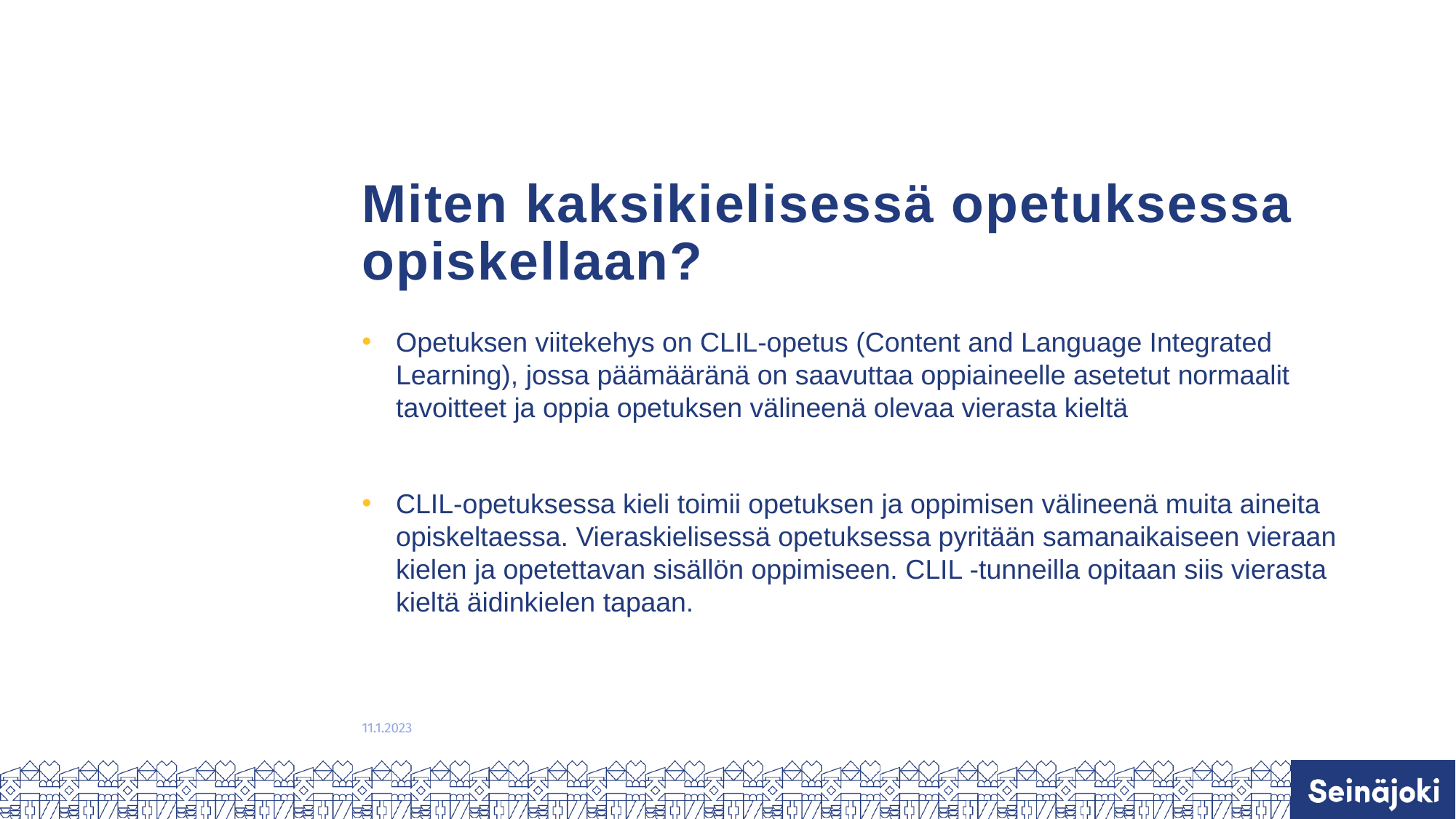

# Miten kaksikielisessä opetuksessa opiskellaan?
Opetuksen viitekehys on CLIL-opetus (Content and Language Integrated Learning), jossa päämääränä on saavuttaa oppiaineelle asetetut normaalit tavoitteet ja oppia opetuksen välineenä olevaa vierasta kieltä

CLIL-opetuksessa kieli toimii opetuksen ja oppimisen välineenä muita aineita opiskeltaessa. Vieraskielisessä opetuksessa pyritään samanaikaiseen vieraan kielen ja opetettavan sisällön oppimiseen. CLIL -tunneilla opitaan siis vierasta kieltä äidinkielen tapaan.

11.1.2023